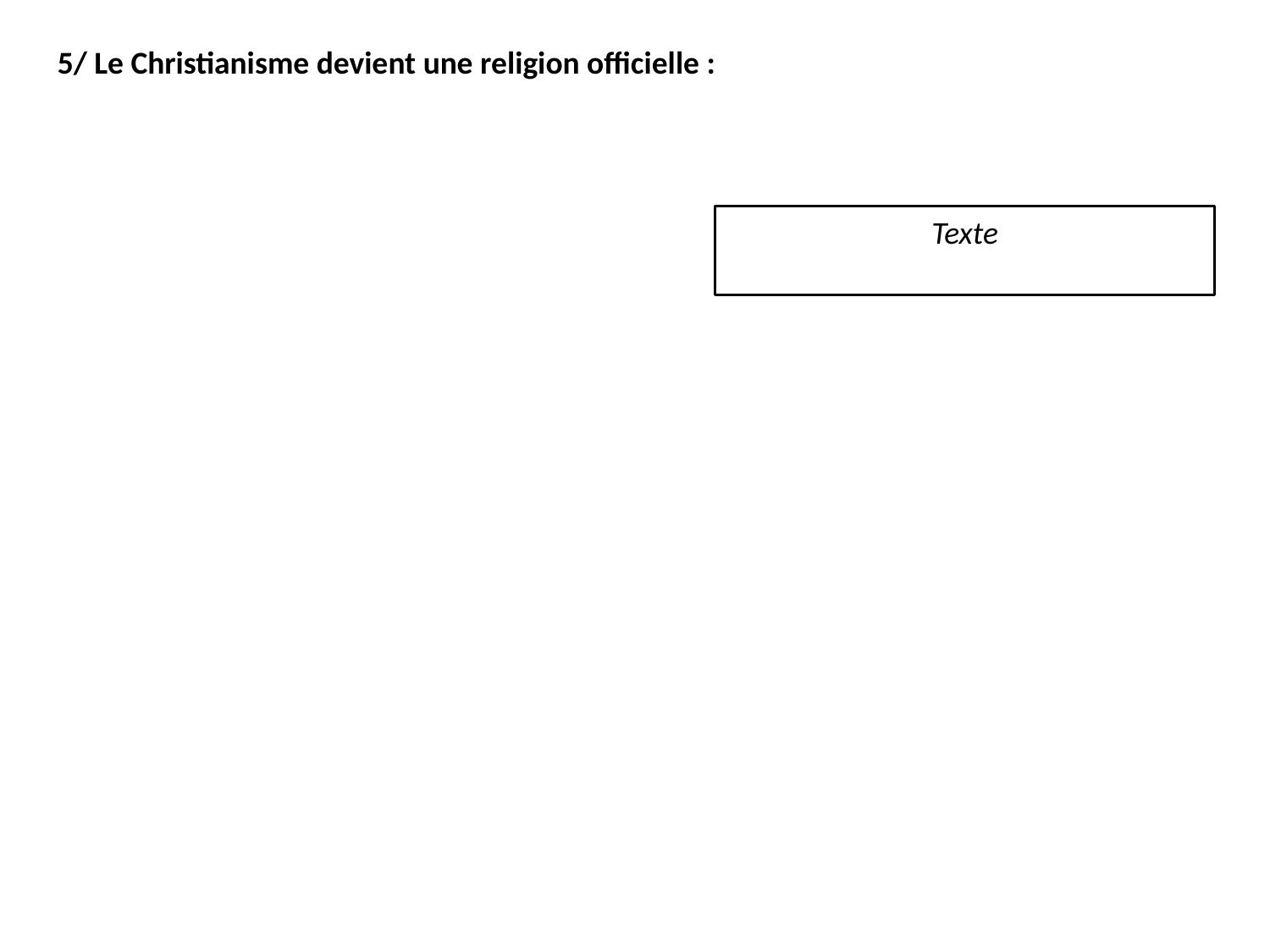

5/ Le Christianisme devient une religion officielle :
Texte